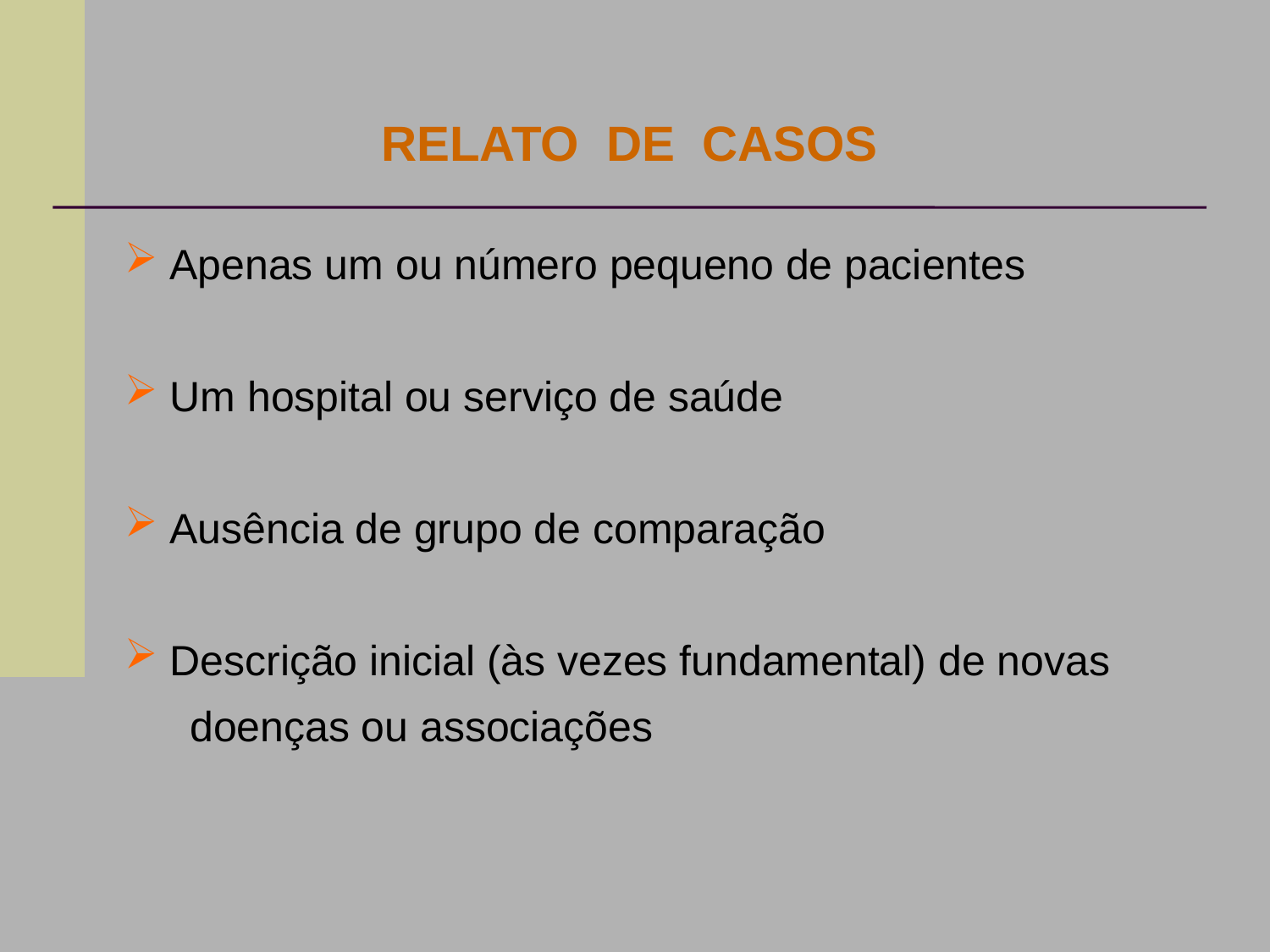

RELATO  DE  CASOS
 Apenas um ou número pequeno de pacientes

 Um hospital ou serviço de saúde

 Ausência de grupo de comparação

 Descrição inicial (às vezes fundamental) de novas
   doenças ou associações